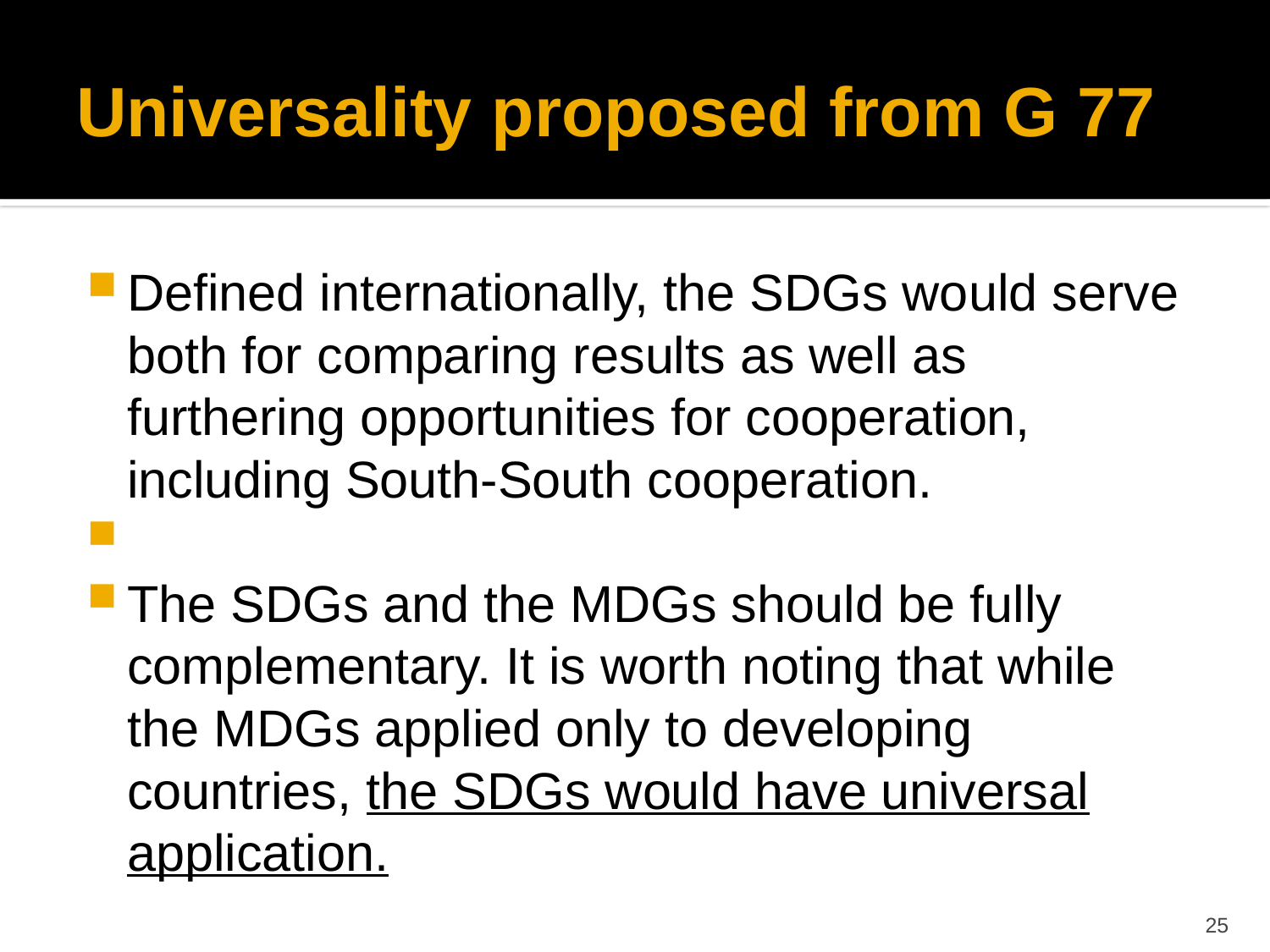

# Universality proposed from G 77
Defined internationally, the SDGs would serve both for comparing results as well as furthering opportunities for cooperation, including South-South cooperation.

The SDGs and the MDGs should be fully complementary. It is worth noting that while the MDGs applied only to developing countries, the SDGs would have universal application.

25